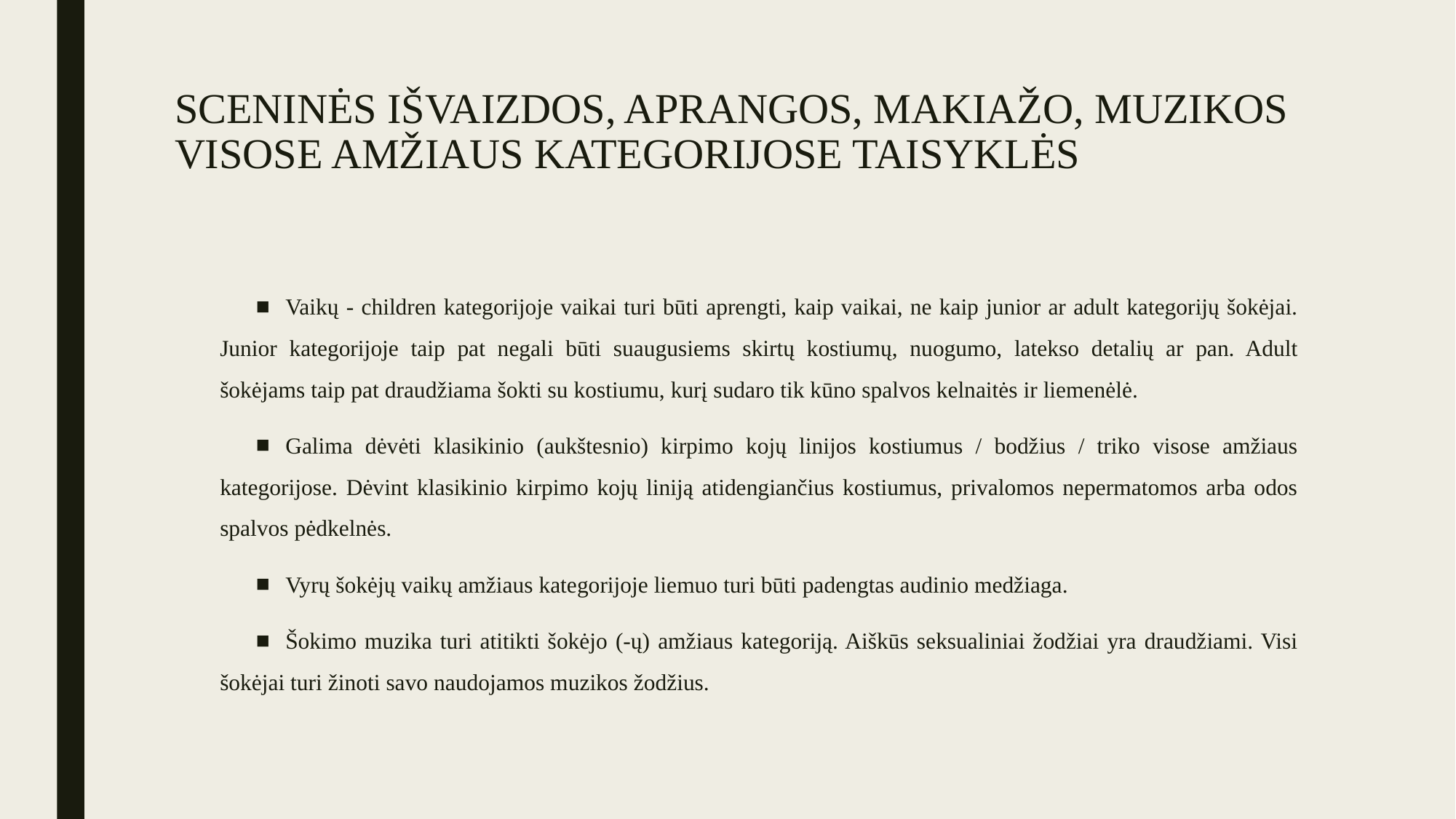

# SCENINĖS IŠVAIZDOS, APRANGOS, MAKIAŽO, MUZIKOS VISOSE AMŽIAUS KATEGORIJOSE TAISYKLĖS
Vaikų - children kategorijoje vaikai turi būti aprengti, kaip vaikai, ne kaip junior ar adult kategorijų šokėjai. Junior kategorijoje taip pat negali būti suaugusiems skirtų kostiumų, nuogumo, latekso detalių ar pan. Adult šokėjams taip pat draudžiama šokti su kostiumu, kurį sudaro tik kūno spalvos kelnaitės ir liemenėlė.
Galima dėvėti klasikinio (aukštesnio) kirpimo kojų linijos kostiumus / bodžius / triko visose amžiaus kategorijose. Dėvint klasikinio kirpimo kojų liniją atidengiančius kostiumus, privalomos nepermatomos arba odos spalvos pėdkelnės.
Vyrų šokėjų vaikų amžiaus kategorijoje liemuo turi būti padengtas audinio medžiaga.
Šokimo muzika turi atitikti šokėjo (-ų) amžiaus kategoriją. Aiškūs seksualiniai žodžiai yra draudžiami. Visi šokėjai turi žinoti savo naudojamos muzikos žodžius.